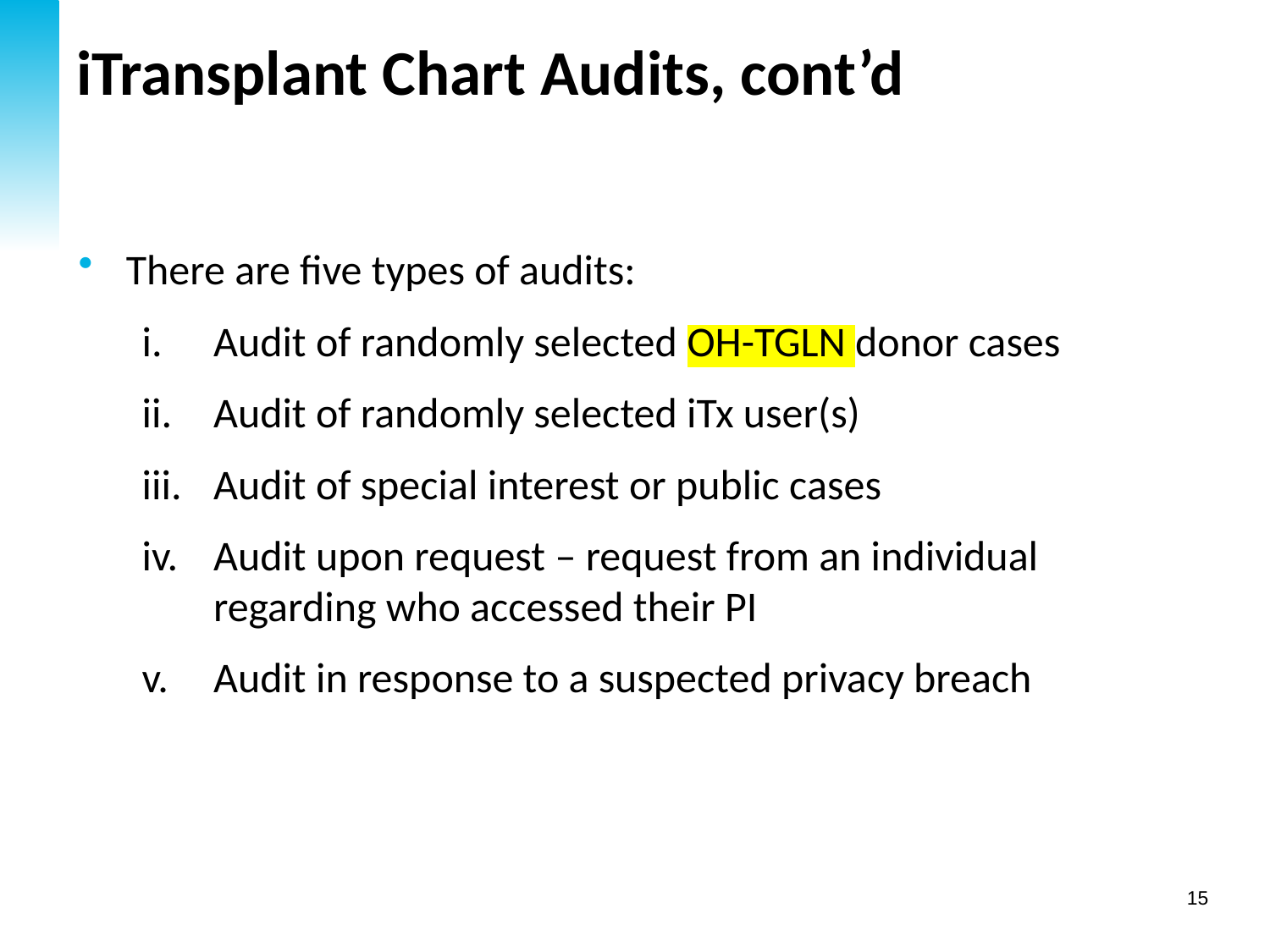

# iTransplant Chart Audits, cont’d
There are five types of audits:
Audit of randomly selected OH-TGLN donor cases
Audit of randomly selected iTx user(s)
Audit of special interest or public cases
Audit upon request – request from an individual regarding who accessed their PI
Audit in response to a suspected privacy breach